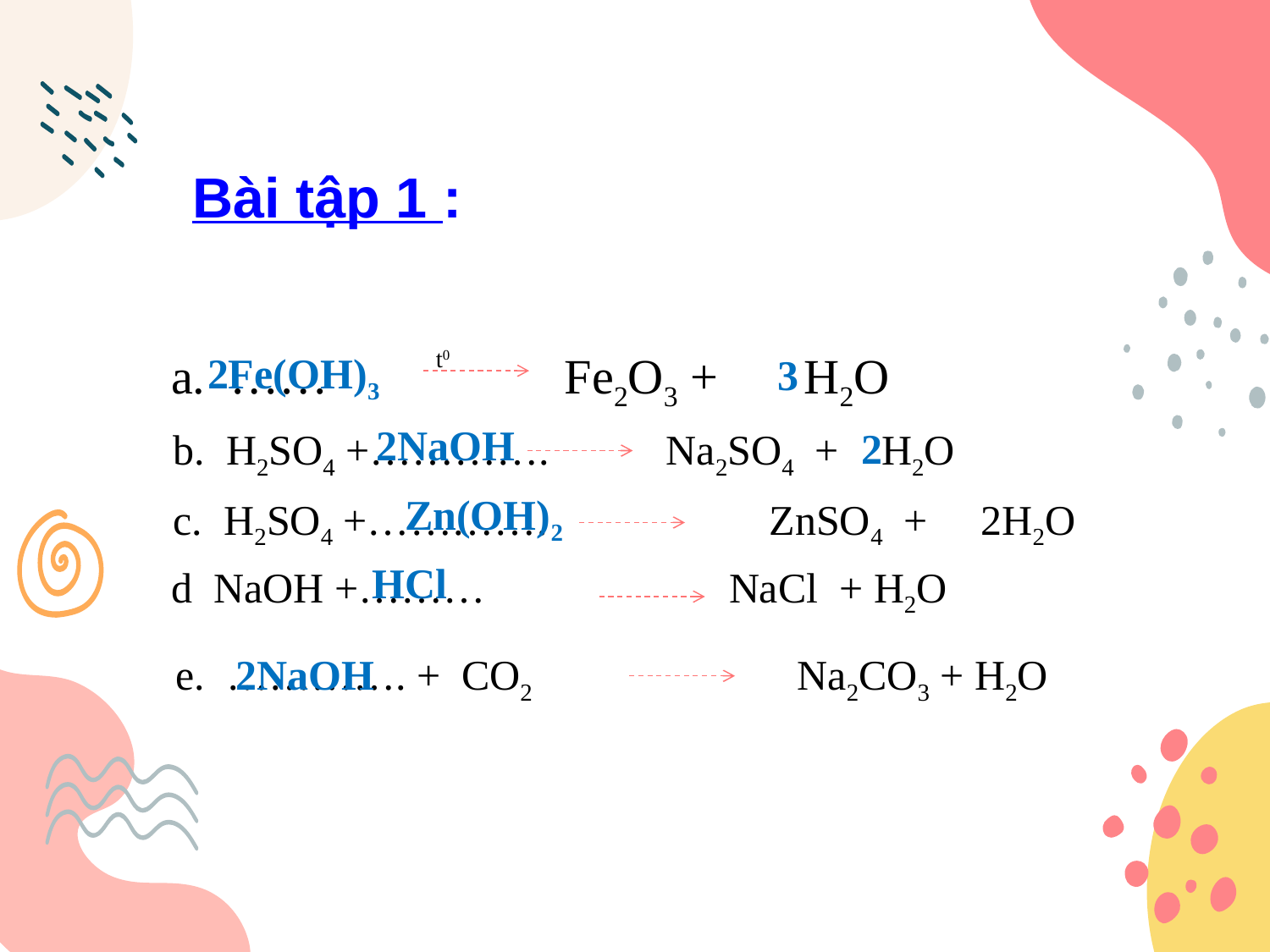

Bài tập 1 :
t0
a.  ……		 Fe2O3 +       H2O
2Fe(OH)3
3
2NaOH
2
b.  H2SO4 +………….           Na2SO4  +    H2O
Zn(OH)2

c.  H2SO4 +………….                     ZnSO4  +     2H2O
HCl

d  NaOH +………                       NaCl  + H2O
e.  …………. +  CO2                         Na2CO3 + H2O
2NaOH